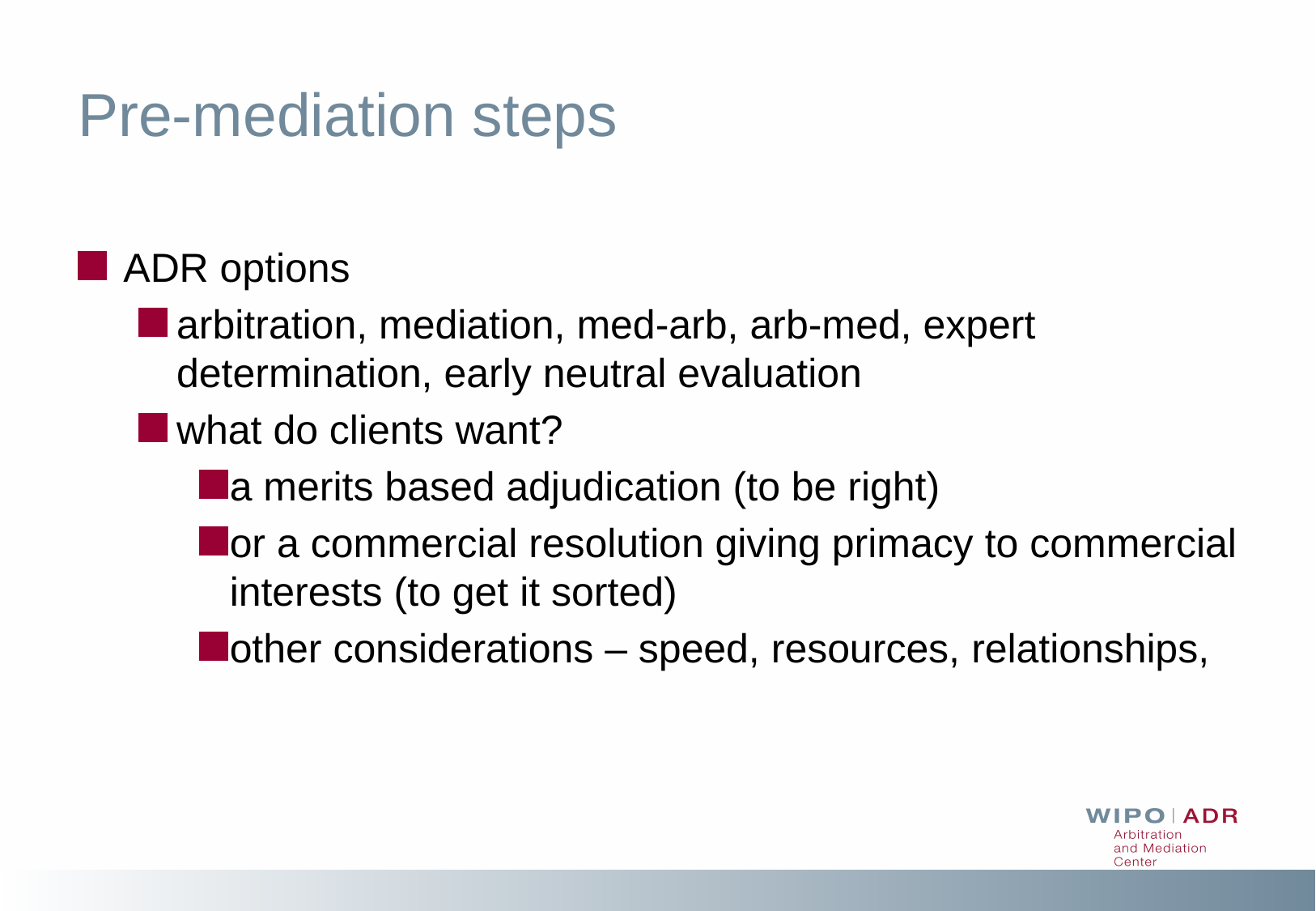

# Pre-mediation steps
ADR options
arbitration, mediation, med-arb, arb-med, expert determination, early neutral evaluation
what do clients want?
a merits based adjudication (to be right)
or a commercial resolution giving primacy to commercial interests (to get it sorted)
other considerations – speed, resources, relationships,